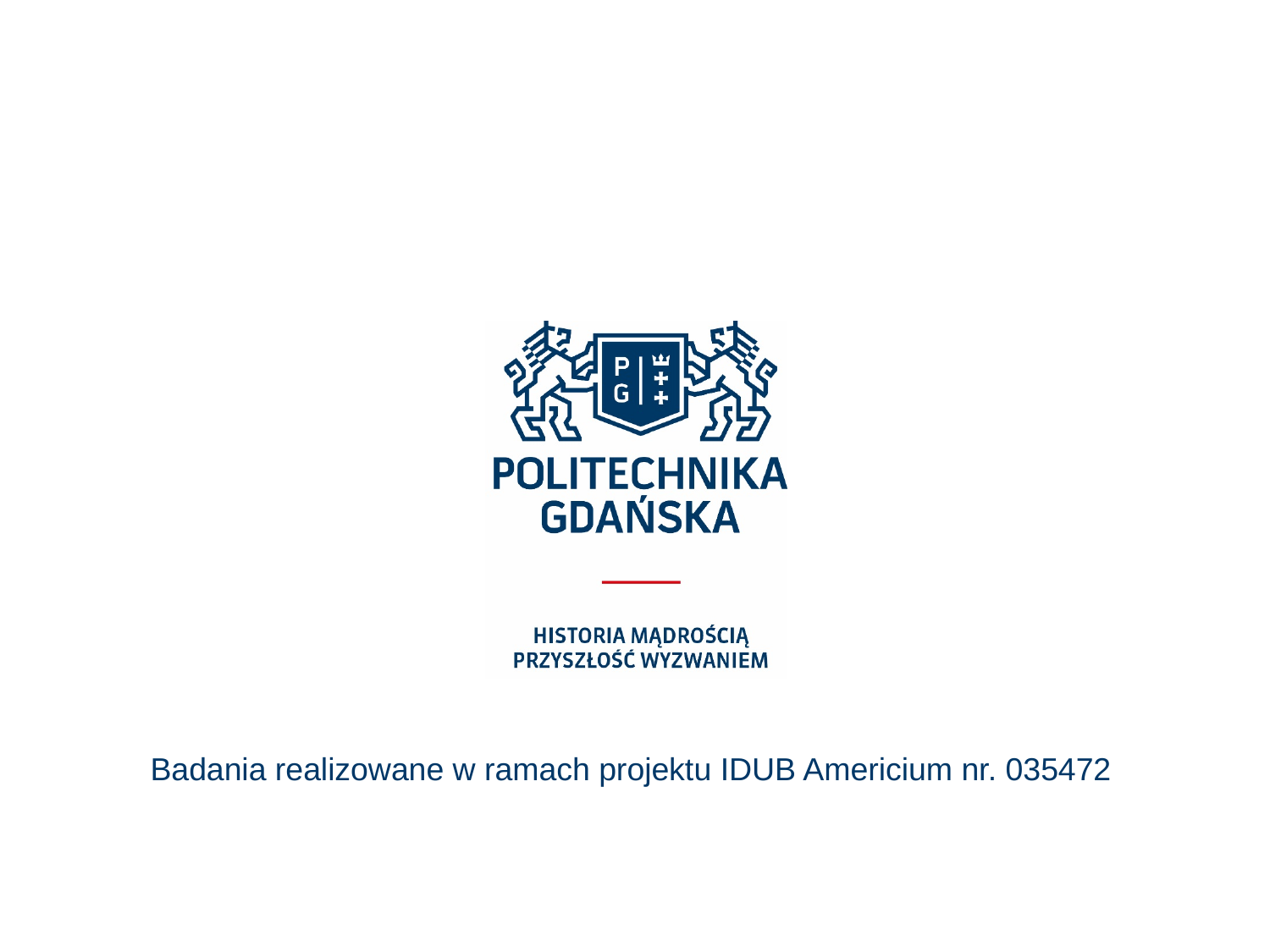

Badania realizowane w ramach projektu IDUB Americium nr. 035472